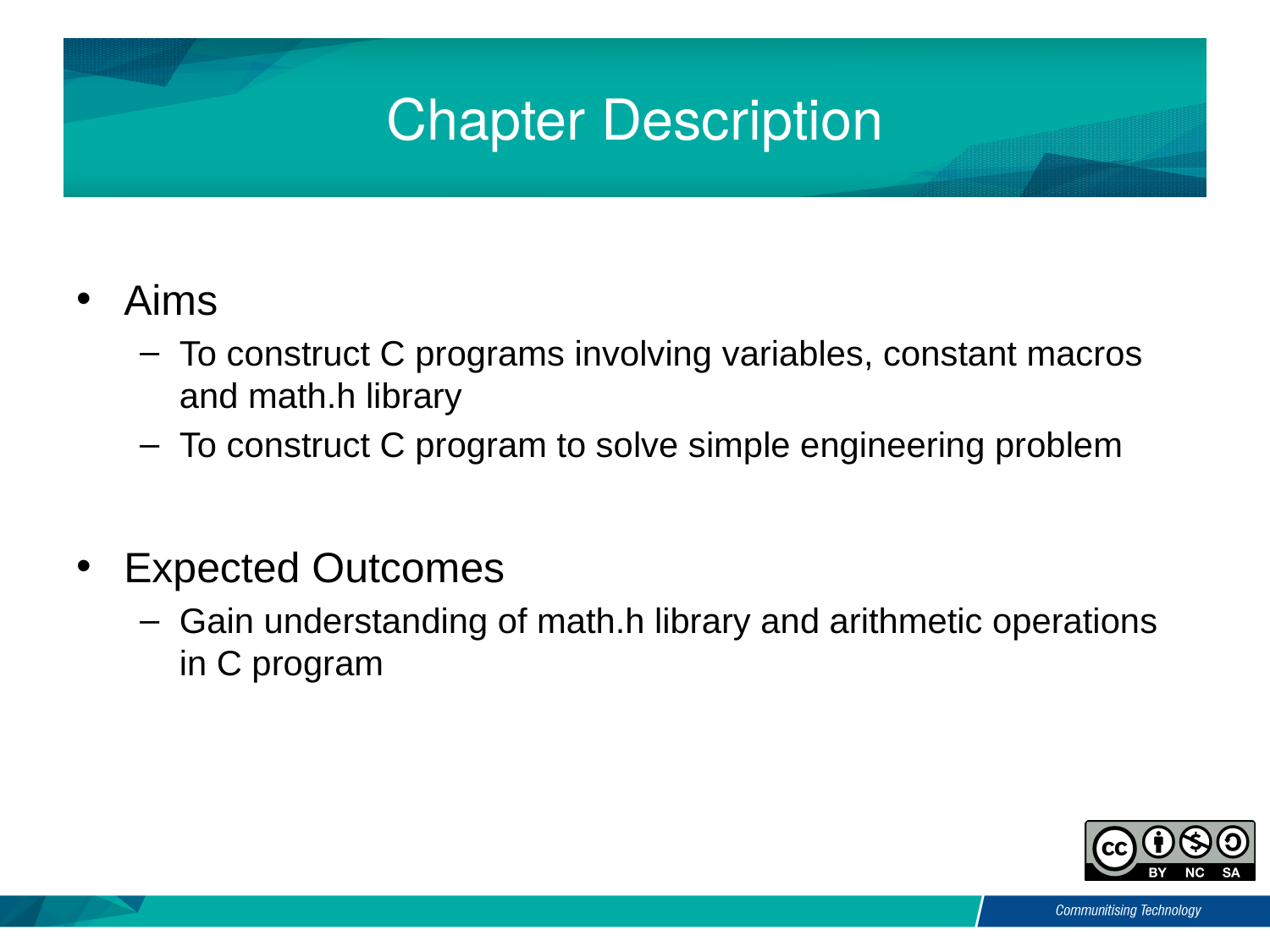

# Chapter Description
Aims
To construct C programs involving variables, constant macros and math.h library
To construct C program to solve simple engineering problem

Expected Outcomes
Gain understanding of math.h library and arithmetic operations in C program